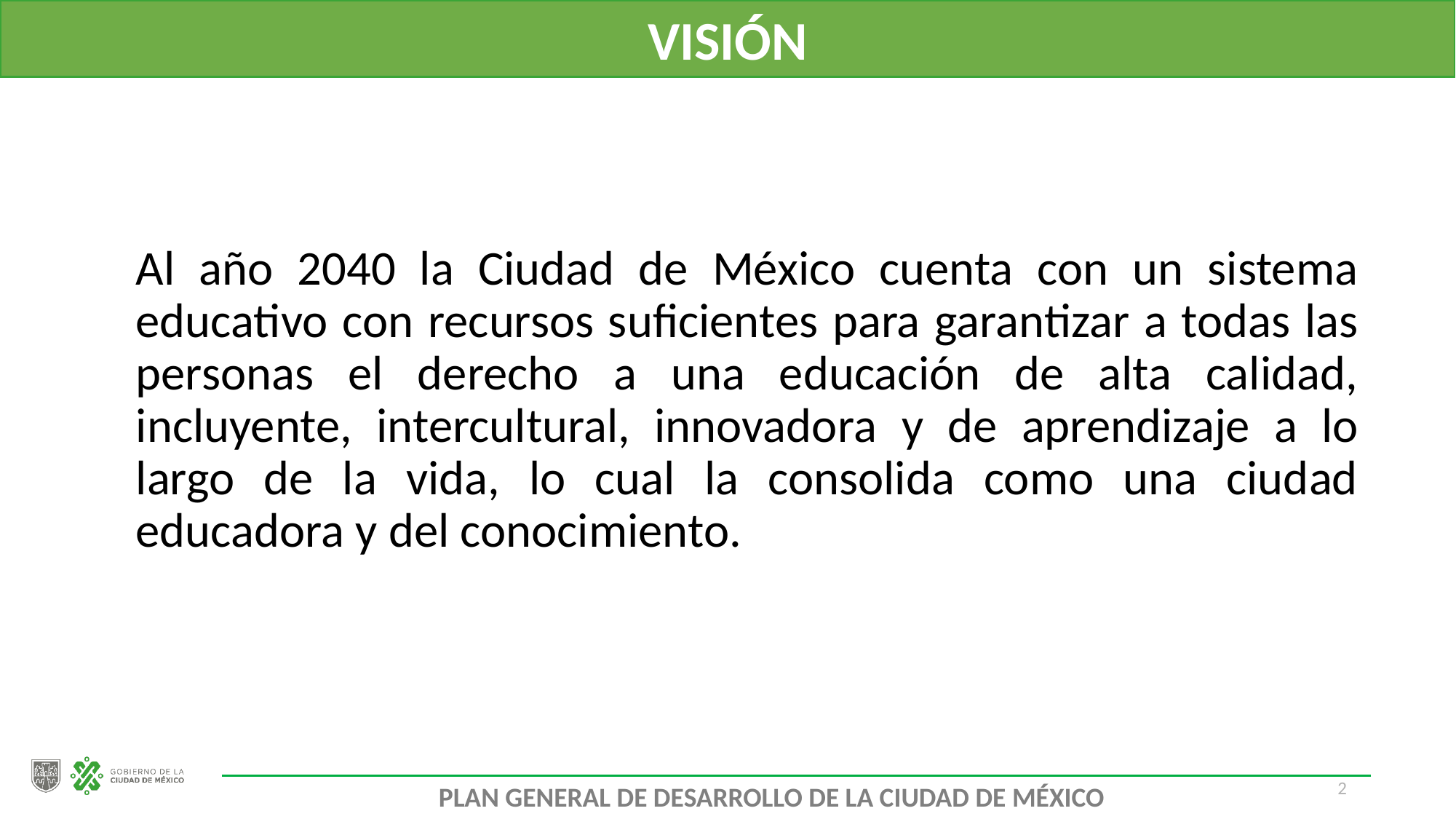

VISIÓN
Al año 2040 la Ciudad de México cuenta con un sistema educativo con recursos suficientes para garantizar a todas las personas el derecho a una educación de alta calidad, incluyente, intercultural, innovadora y de aprendizaje a lo largo de la vida, lo cual la consolida como una ciudad educadora y del conocimiento.
2
Plan General de Desarrollo de la Ciudad de México